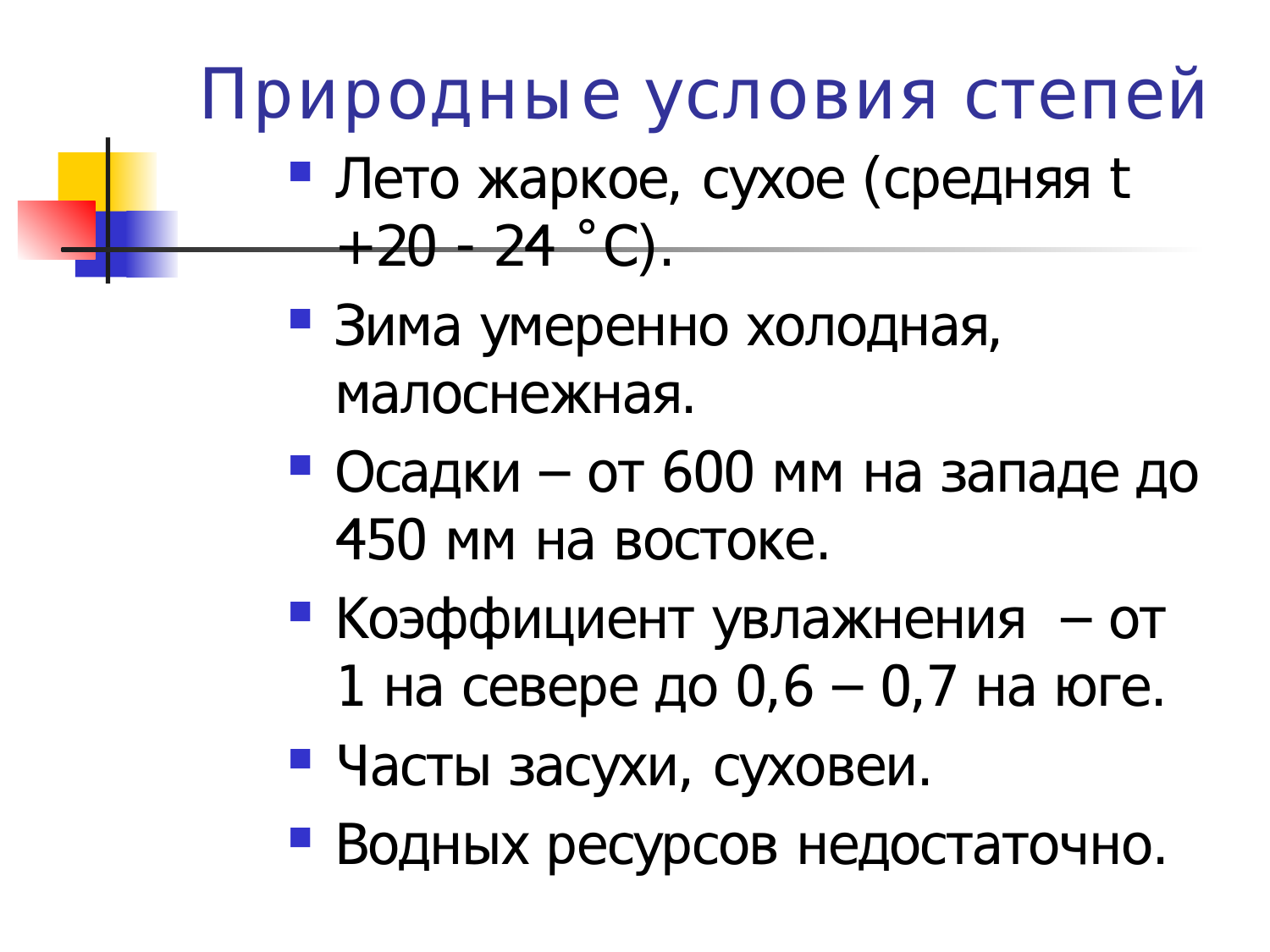

# Природные условия степей
Лето жаркое, сухое (средняя t +20 - 24 ˚С).
Зима умеренно холодная, малоснежная.
Осадки – от 600 мм на западе до 450 мм на востоке.
Коэффициент увлажнения  – от 1 на севере до 0,6 – 0,7 на юге.
Часты засухи, суховеи.
Водных ресурсов недостаточно.